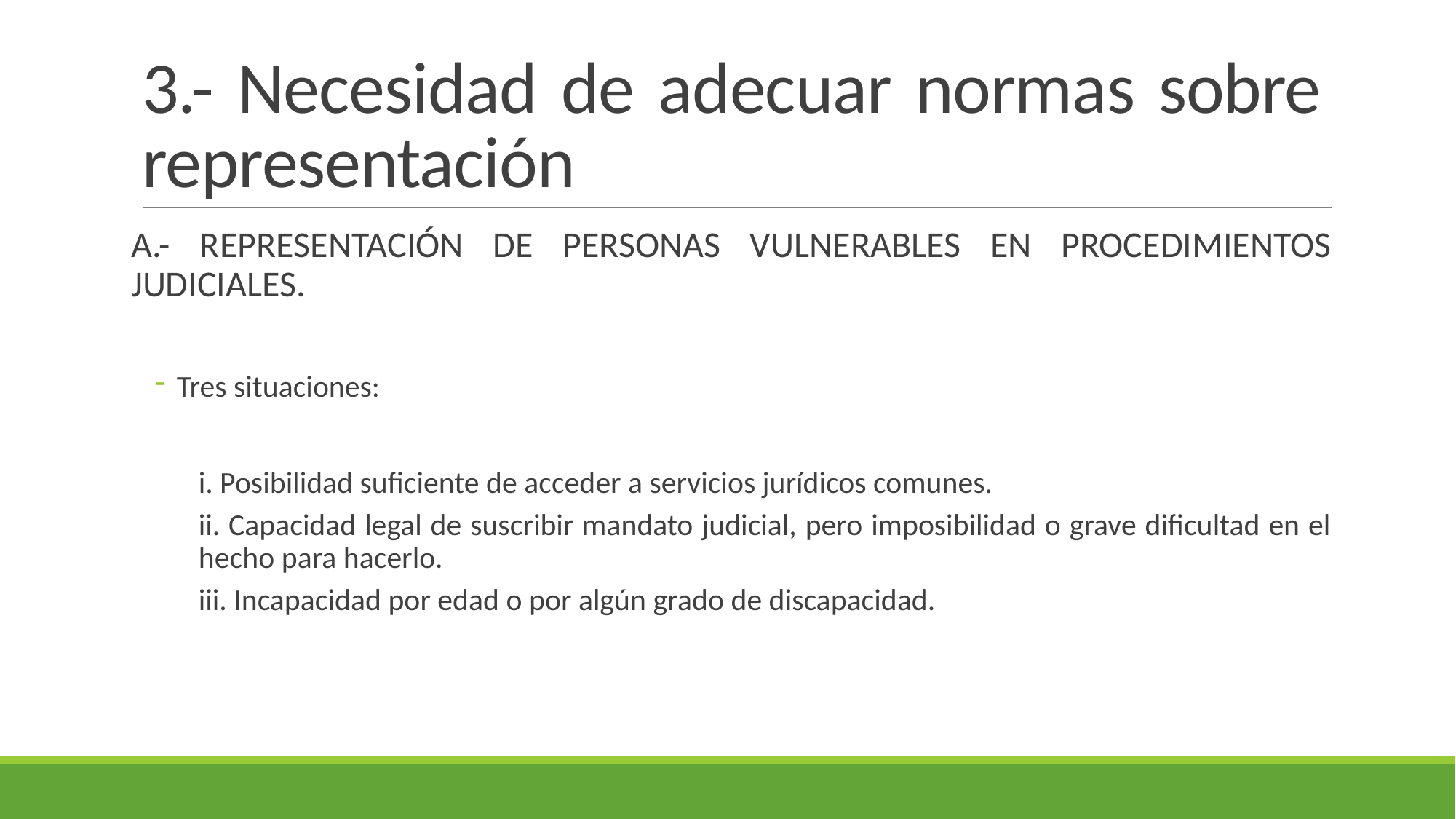

# 3.- Necesidad de adecuar normas sobre representación
A.- REPRESENTACIÓN DE PERSONAS VULNERABLES EN PROCEDIMIENTOS JUDICIALES.

Tres situaciones:

i. Posibilidad suficiente de acceder a servicios jurídicos comunes.
ii. Capacidad legal de suscribir mandato judicial, pero imposibilidad o grave dificultad en el hecho para hacerlo.
iii. Incapacidad por edad o por algún grado de discapacidad.